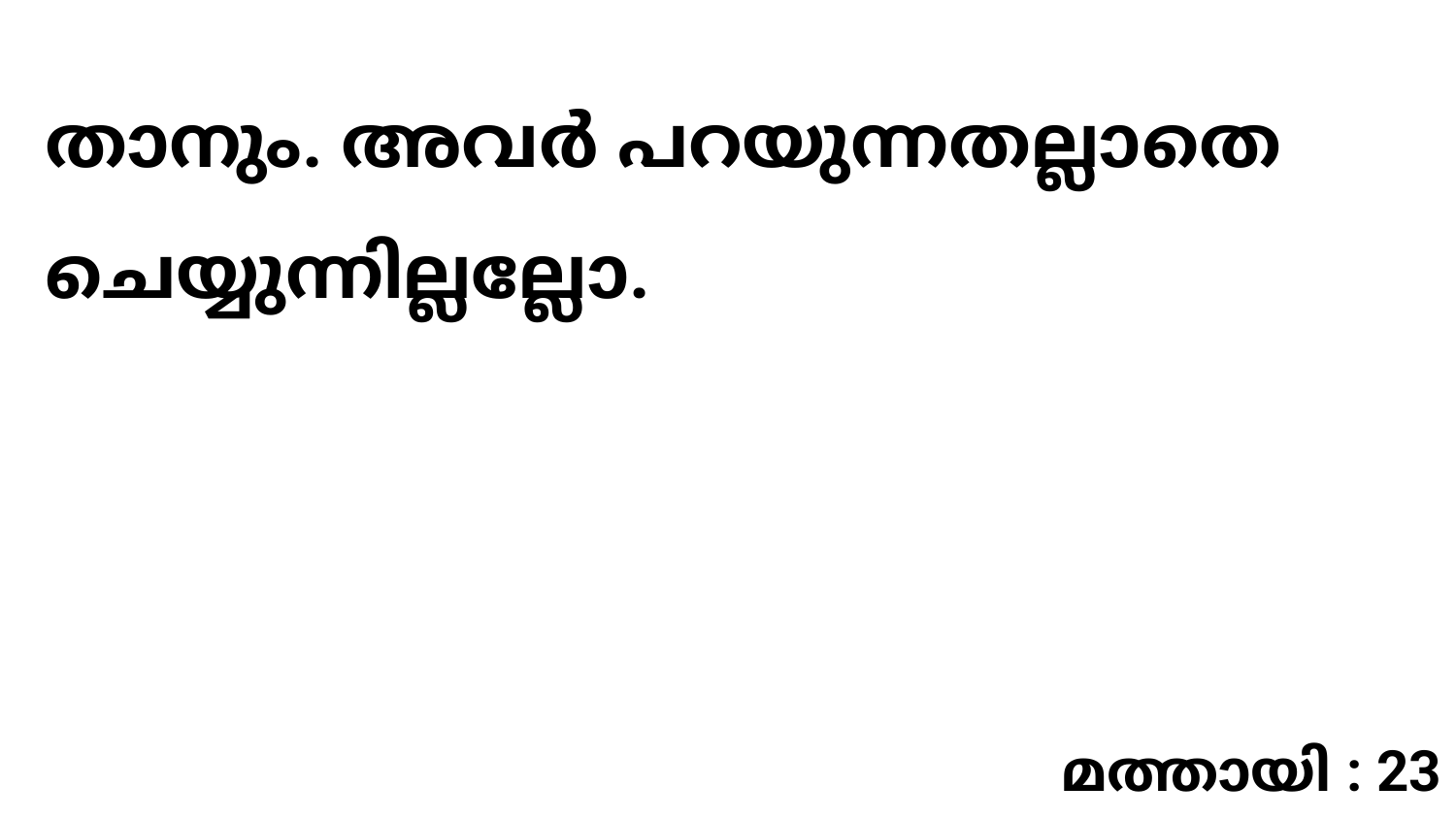

താനും. അവർ പറയുന്നതല്ലാതെ ചെയ്യുന്നില്ലല്ലോ.
മത്തായി : 23